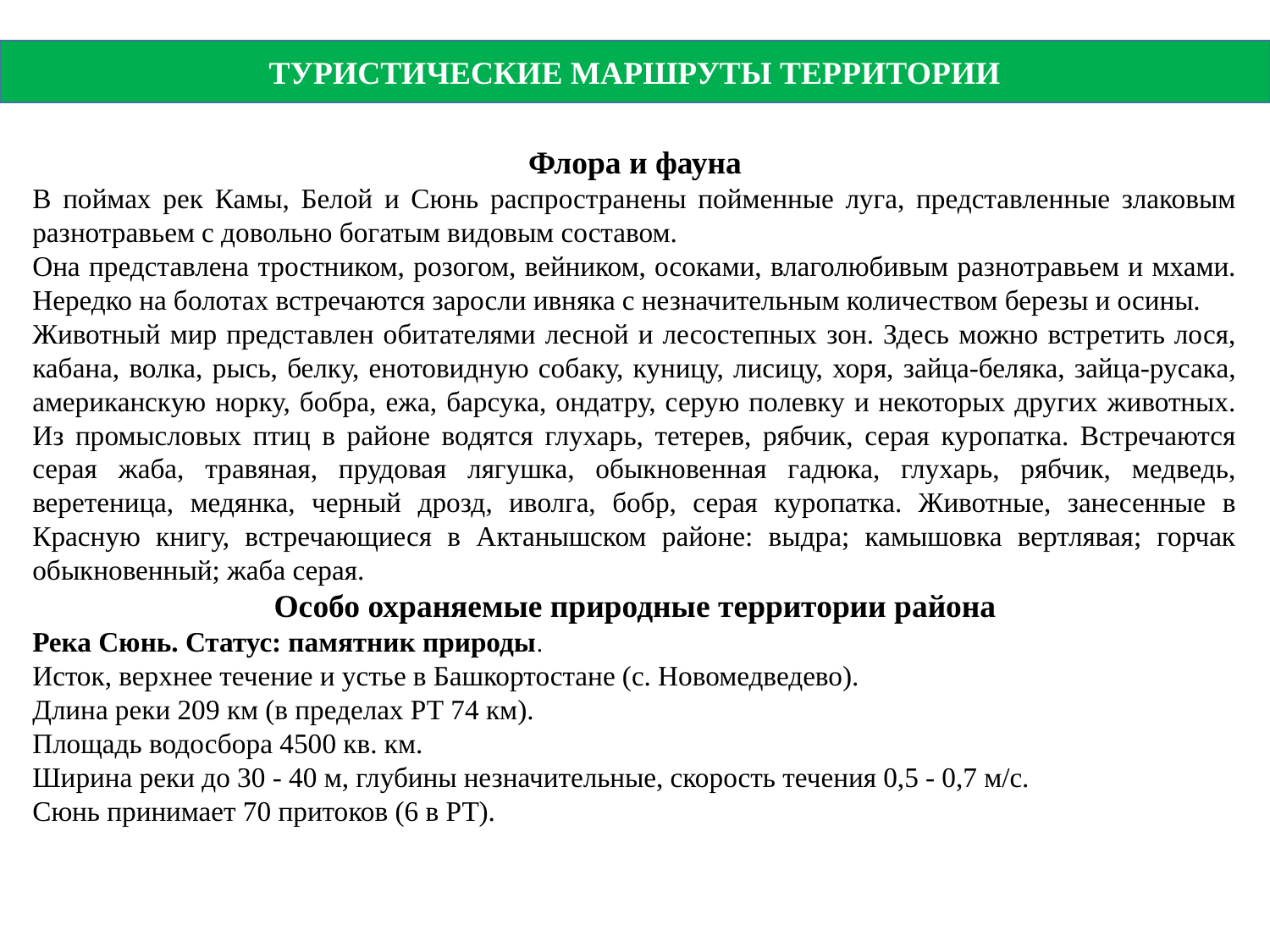

ТУРИСТИЧЕСКИЕ МАРШРУТЫ ТЕРРИТОРИИ
Флора и фауна
В поймах рек Камы, Белой и Сюнь распространены пойменные луга, представленные злаковым разнотравьем с довольно богатым видовым составом.
Она представлена тростником, розогом, вейником, осоками, влаголюбивым разнотравьем и мхами. Нередко на болотах встречаются заросли ивняка с незначительным количеством березы и осины.
Животный мир представлен обитателями лесной и лесостепных зон. Здесь можно встретить лося, кабана, волка, рысь, белку, енотовидную собаку, куницу, лисицу, хоря, зайца-беляка, зайца-русака, американскую норку, бобра, ежа, барсука, ондатру, серую полевку и некоторых других животных. Из промысловых птиц в районе водятся глухарь, тетерев, рябчик, серая куропатка. Встречаются серая жаба, травяная, прудовая лягушка, обыкновенная гадюка, глухарь, рябчик, медведь, веретеница, медянка, черный дрозд, иволга, бобр, серая куропатка. Животные, занесенные в Красную книгу, встречающиеся в Актанышском районе: выдра; камышовка вертлявая; горчак обыкновенный; жаба серая.
Особо охраняемые природные территории района
Река Сюнь. Статус: памятник природы.
Исток, верхнее течение и устье в Башкортостане (с. Новомедведево).
Длина реки 209 км (в пределах РТ 74 км).
Площадь водосбора 4500 кв. км.
Ширина реки до 30 - 40 м, глубины незначительные, скорость течения 0,5 - 0,7 м/с.
Сюнь принимает 70 притоков (6 в РТ).